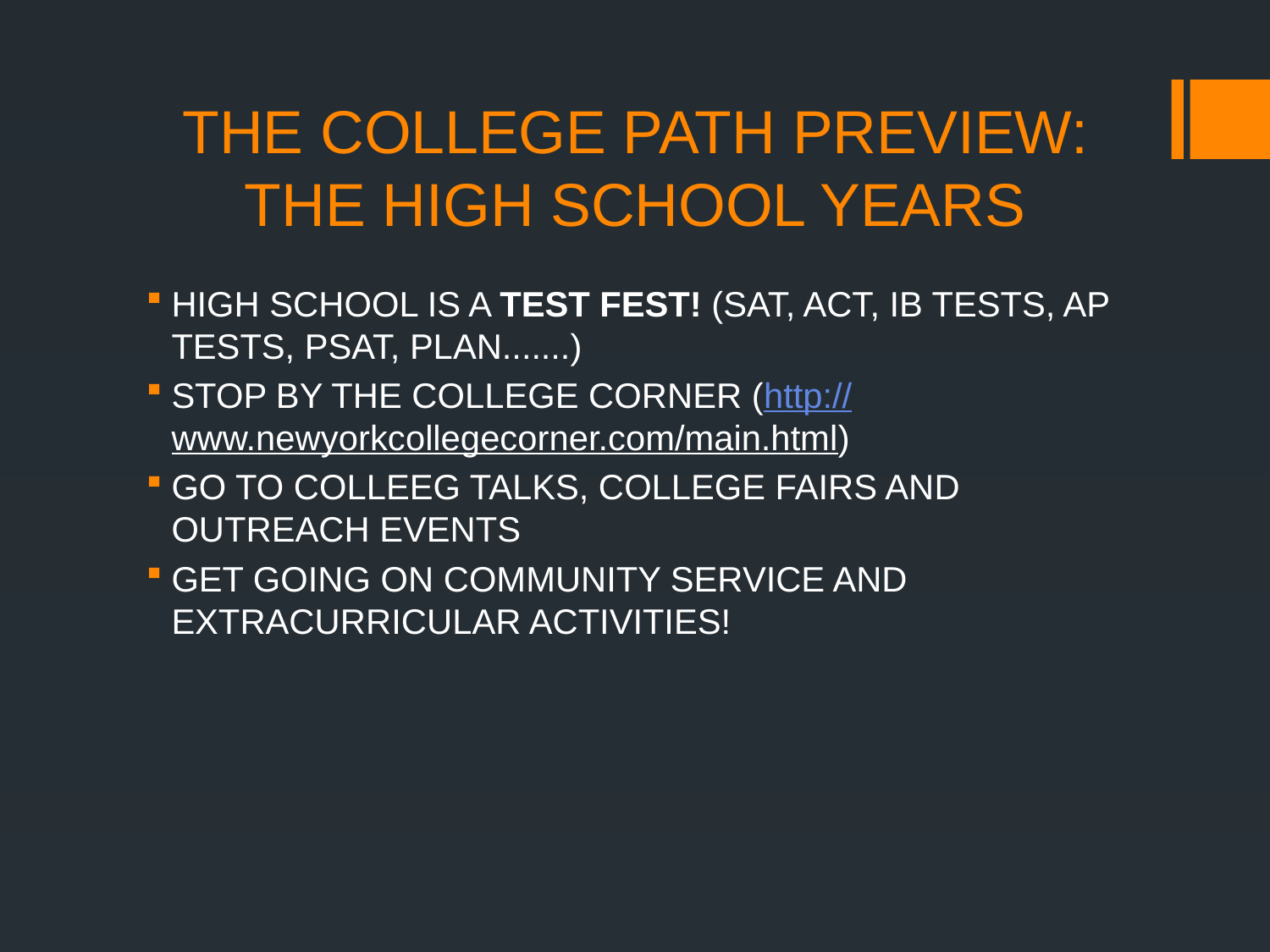

# THE COLLEGE PATH PREVIEW: THE HIGH SCHOOL YEARS
HIGH SCHOOL IS A TEST FEST! (SAT, ACT, IB TESTS, AP TESTS, PSAT, PLAN.......)
STOP BY THE COLLEGE CORNER (http://www.newyorkcollegecorner.com/main.html)
GO TO COLLEEG TALKS, COLLEGE FAIRS AND OUTREACH EVENTS
GET GOING ON COMMUNITY SERVICE AND EXTRACURRICULAR ACTIVITIES!